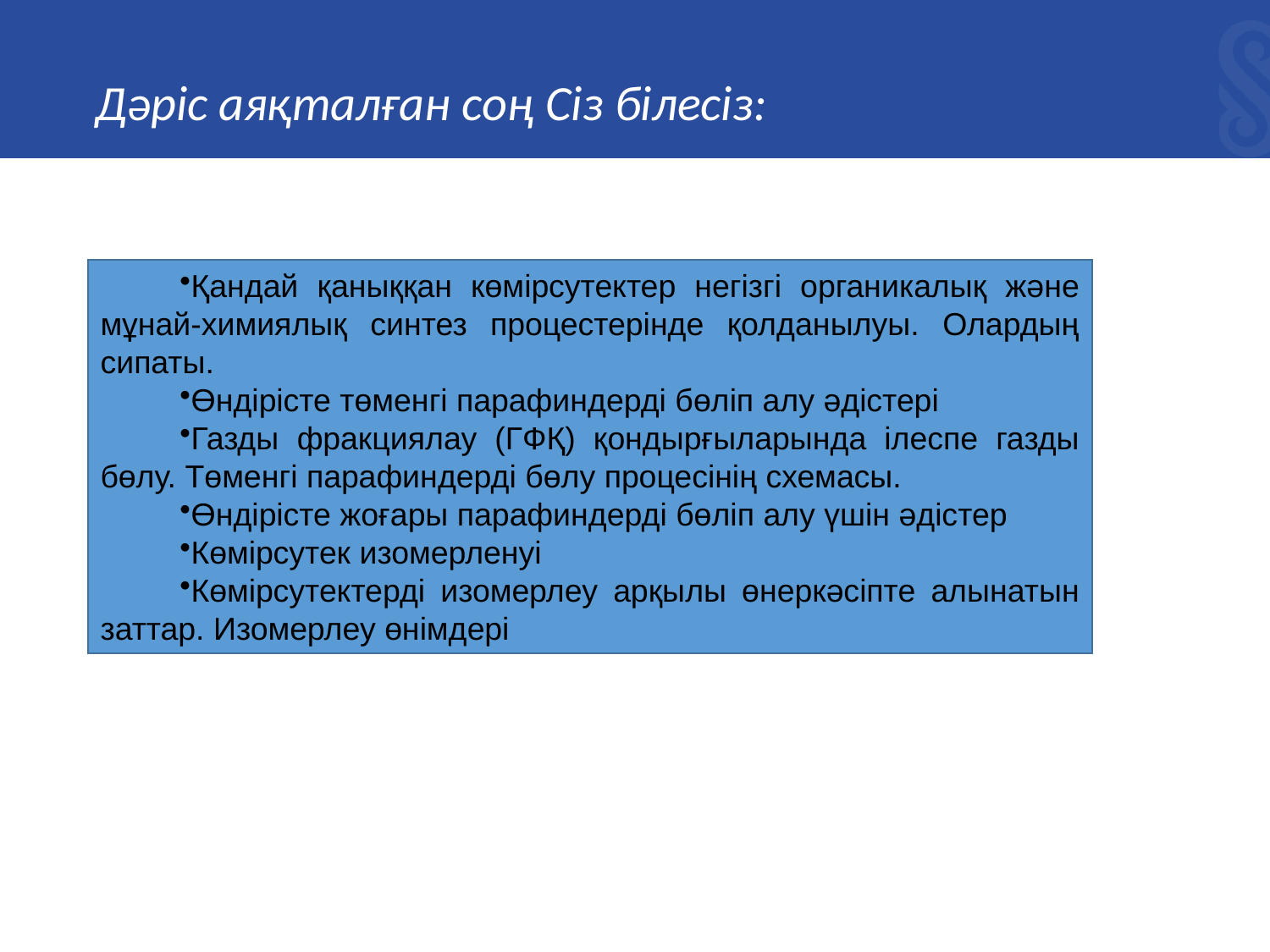

# Дәріс аяқталған соң Сіз білесіз:
Қандай қаныққан көмірсутектер негізгі органикалық және мұнай-химиялық синтез процестерінде қолданылуы. Олардың сипаты.
Өндірісте төменгі парафиндерді бөліп алу әдістері
Газды фракциялау (ГФҚ) қондырғыларында ілеспе газды бөлу. Төменгі парафиндерді бөлу процесінің схемасы.
Өндірісте жоғары парафиндерді бөліп алу үшін әдістер
Көмірсутек изомерленуі
Көмірсутектерді изомерлеу арқылы өнеркәсіпте алынатын заттар. Изомерлеу өнімдері